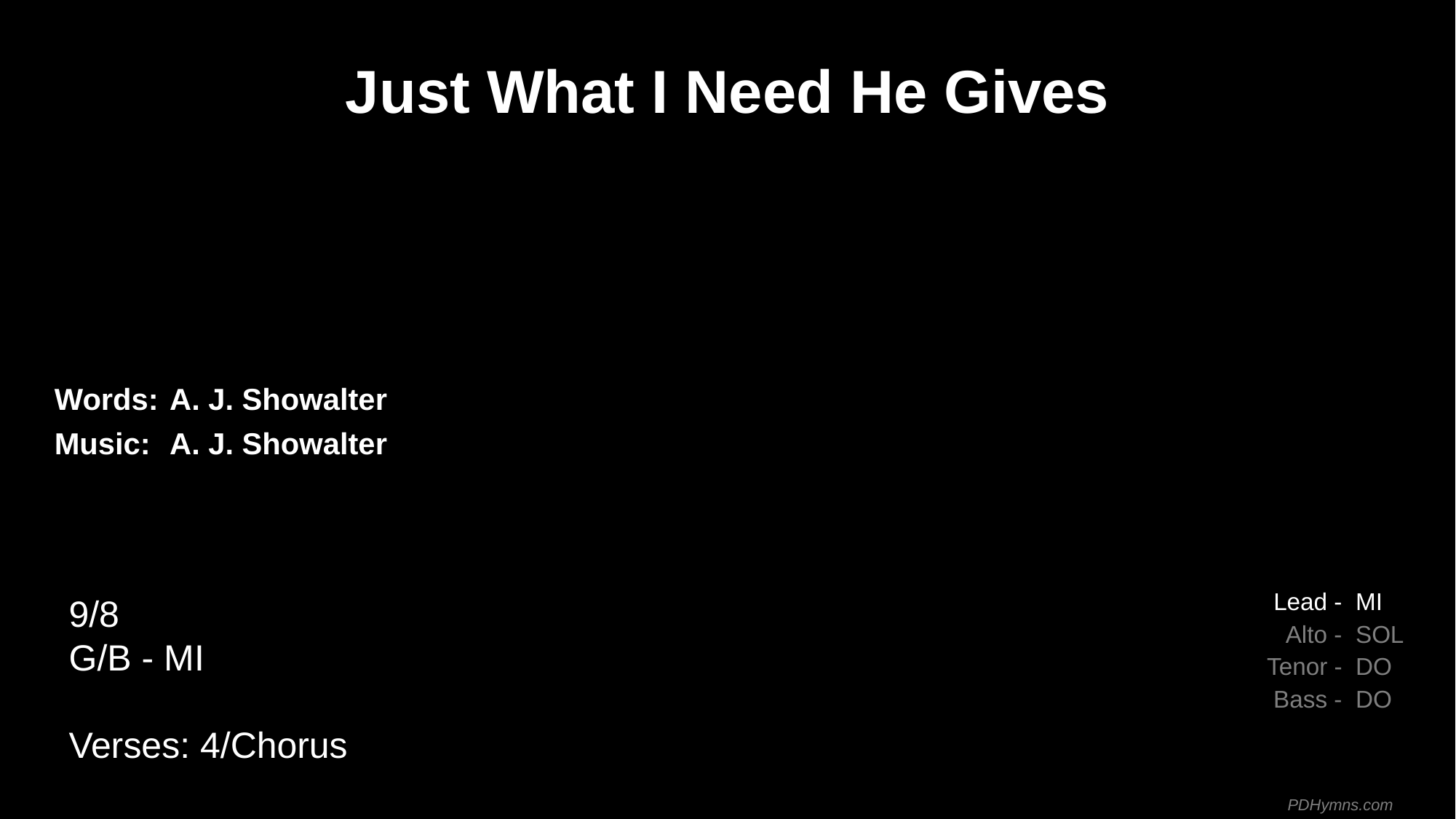

Just What I Need He Gives

| Words: | A. J. Showalter |
| --- | --- |
| Music: | A. J. Showalter |
|  |  |
|  |  |
9/8
G/B - MI

Verses: 4/Chorus
| Lead - | MI |
| --- | --- |
| Alto - | SOL |
| Tenor - | DO |
| Bass - | DO |
PDHymns.com